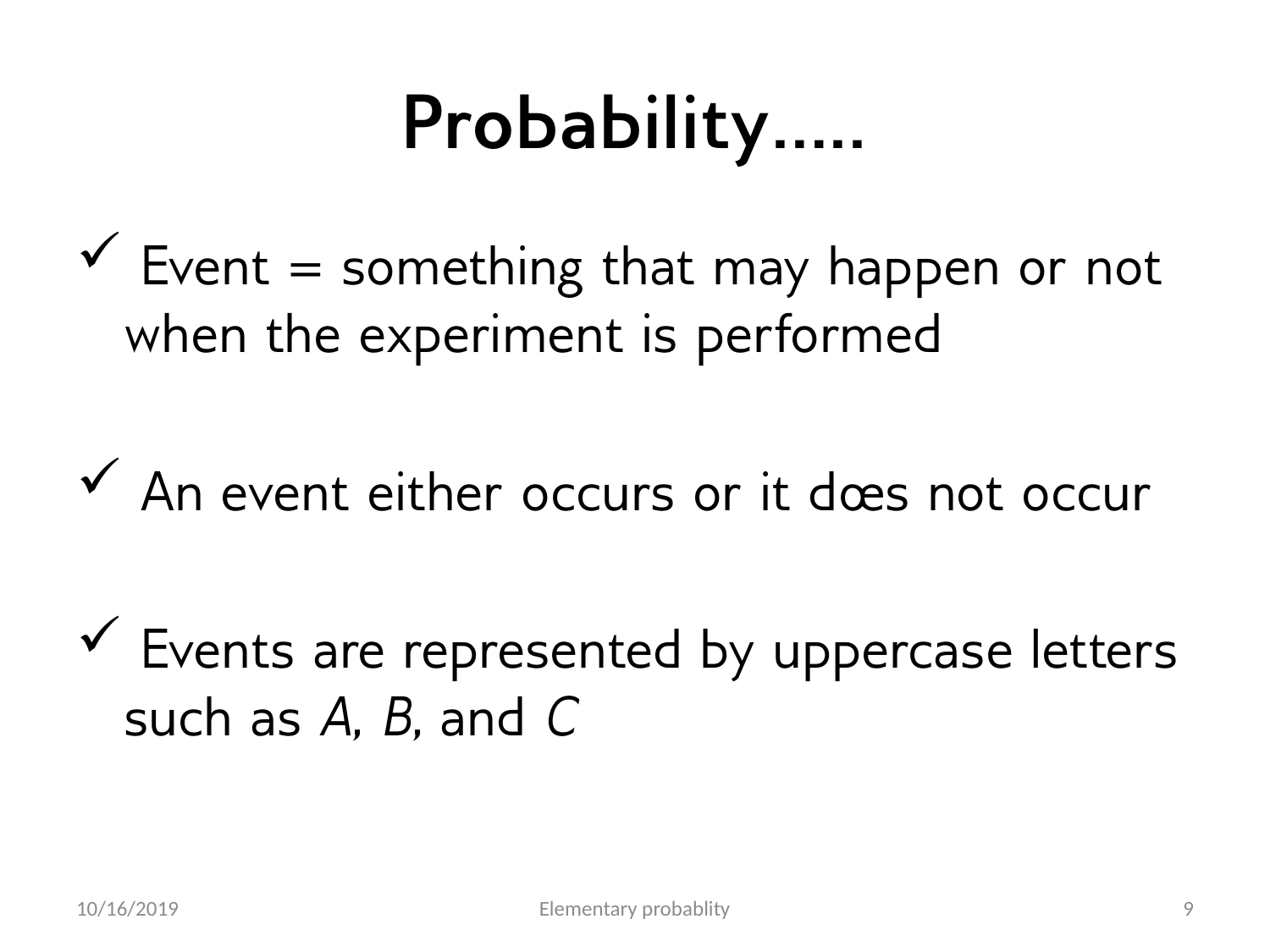

# Probability…..
 Event = something that may happen or not when the experiment is performed

 An event either occurs or it does not occur

 Events are represented by uppercase letters such as A, B, and C

10/16/2019
Elementary probablity
9